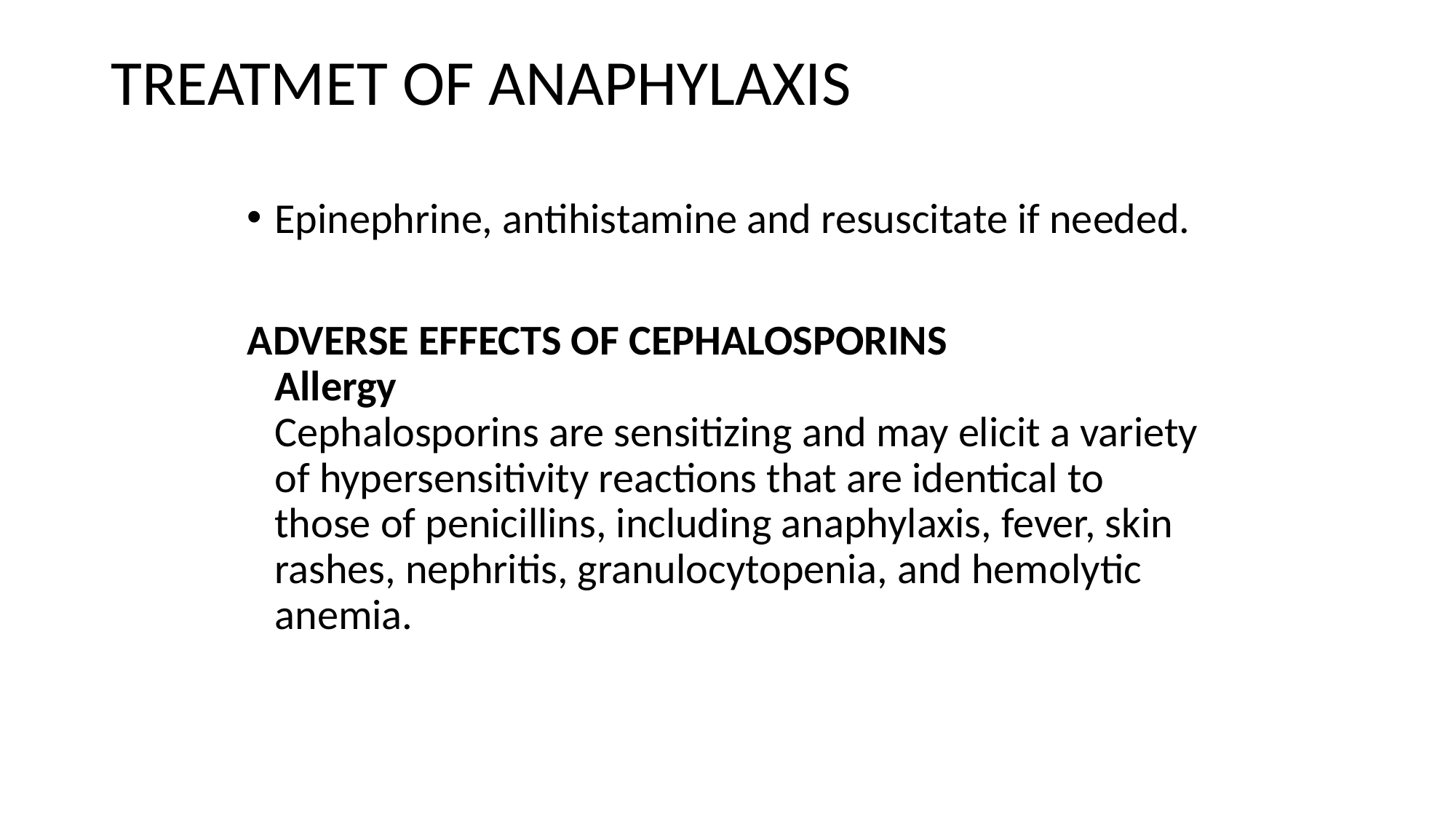

# TREATMET OF ANAPHYLAXIS
Epinephrine, antihistamine and resuscitate if needed.

ADVERSE EFFECTS OF CEPHALOSPORINS
Allergy
Cephalosporins are sensitizing and may elicit a variety of hypersensitivity reactions that are identical to those of penicillins, including anaphylaxis, fever, skin rashes, nephritis, granulocytopenia, and hemolytic anemia.